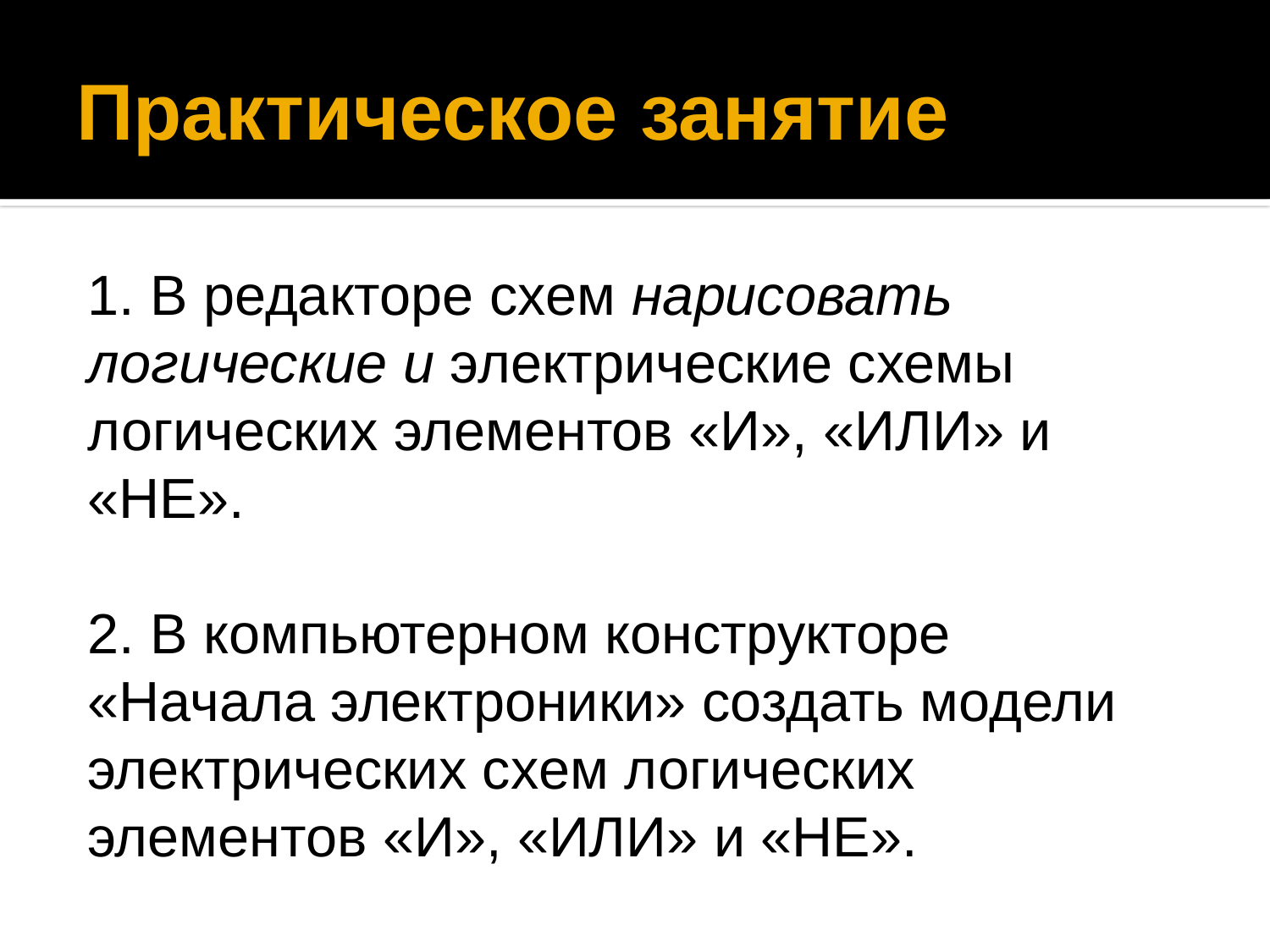

# Практическое занятие
1. В редакторе схем нарисовать логические и электрические схемы логических элементов «И», «ИЛИ» и «НЕ».

2. В компьютерном конструкторе «Начала электроники» создать модели электрических схем логических элементов «И», «ИЛИ» и «НЕ».